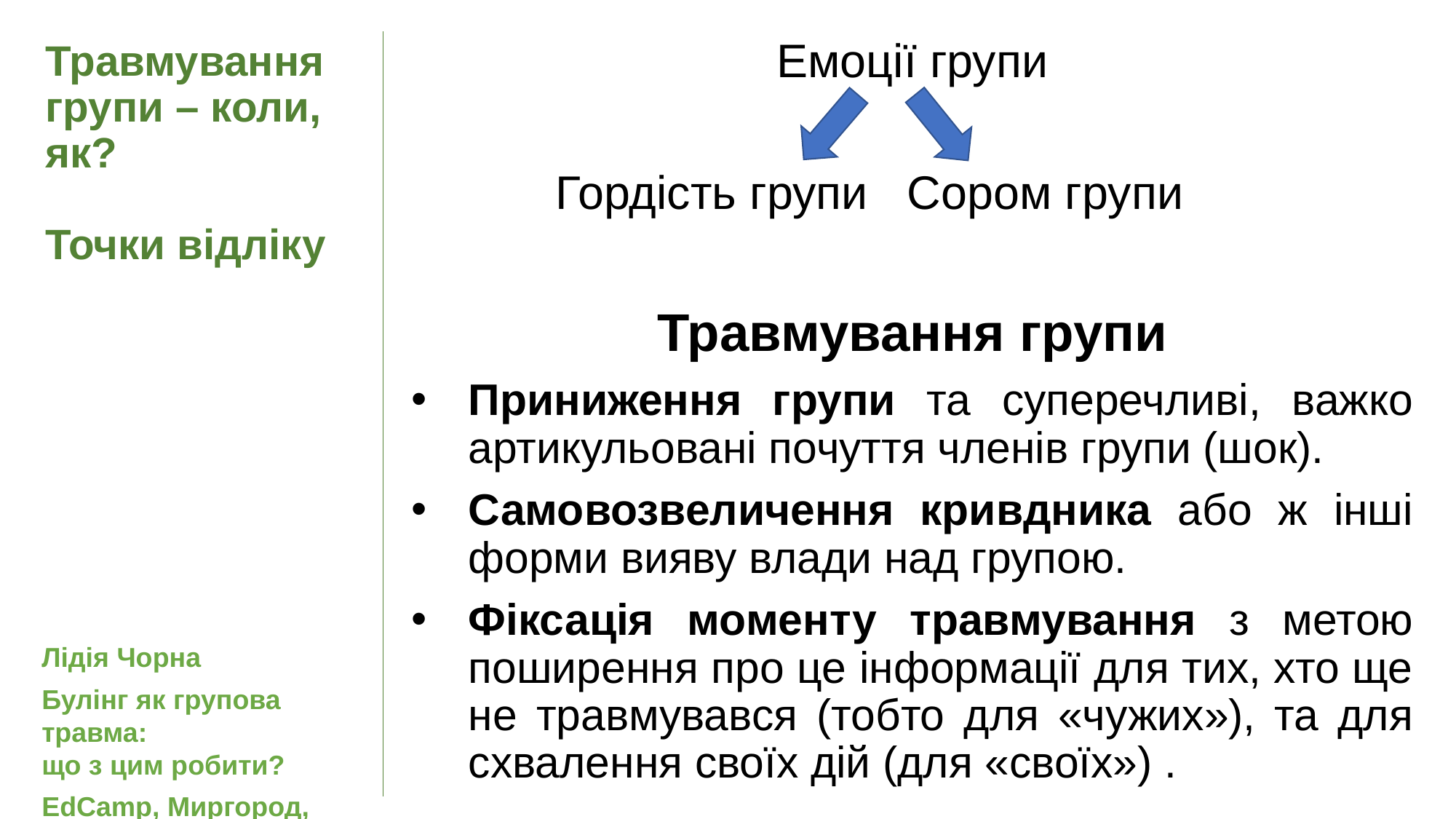

Емоції групи

           Гордість групи   Сором групи

Травмування групи
Приниження групи та суперечливі, важко артикульовані почуття членів групи (шок).
Самовозвеличення кривдника або ж інші форми вияву влади над групою.
Фіксація моменту травмування з метою поширення про це інформації для тих, хто ще не травмувався (тобто для «чужих»), та для схвалення своїх дій (для «своїх») .

# Травмування групи – коли, як? Точки відліку